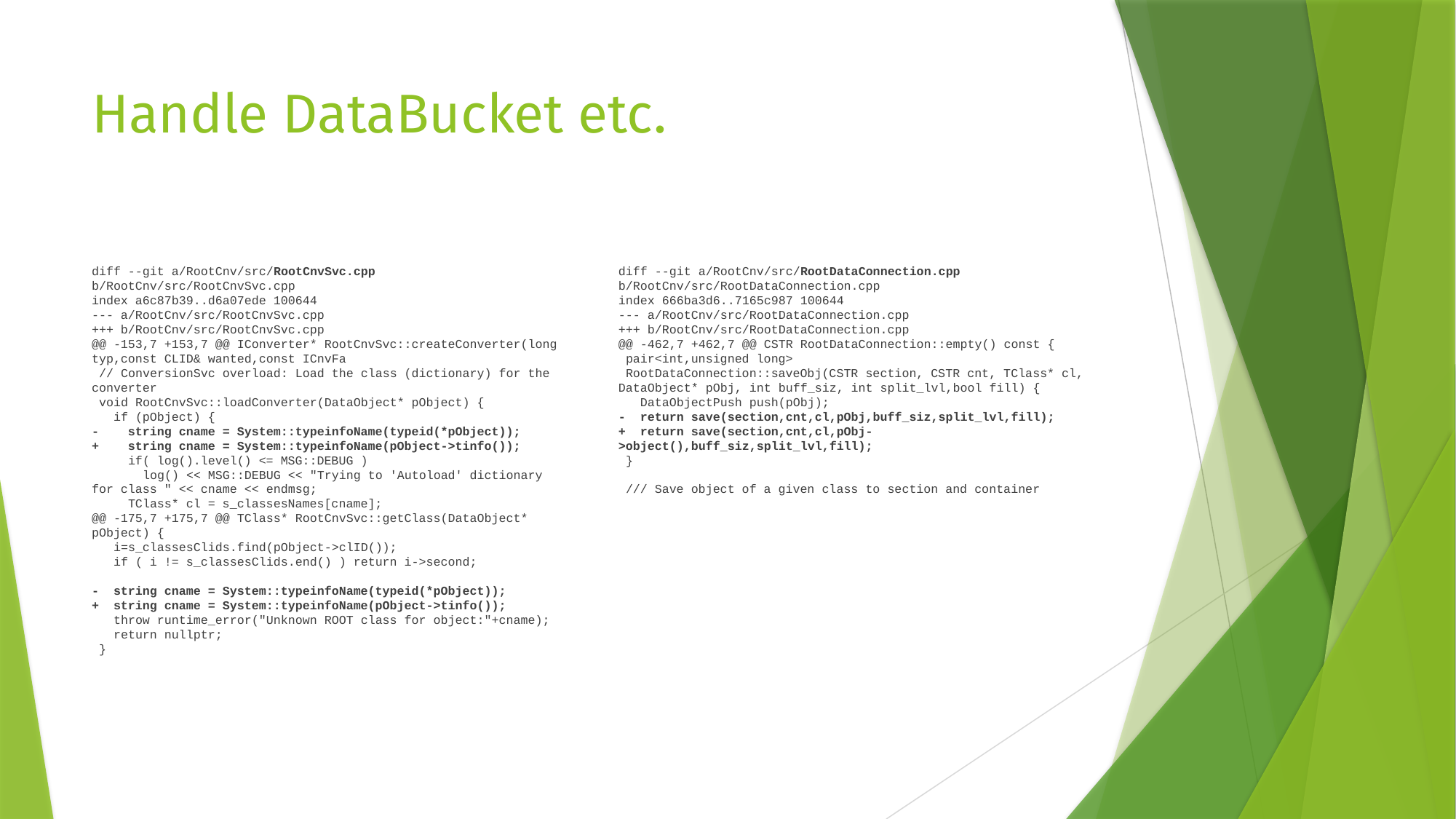

# Handle DataBucket etc.
diff --git a/RootCnv/src/RootCnvSvc.cpp b/RootCnv/src/RootCnvSvc.cpp
index a6c87b39..d6a07ede 100644
--- a/RootCnv/src/RootCnvSvc.cpp
+++ b/RootCnv/src/RootCnvSvc.cpp
@@ -153,7 +153,7 @@ IConverter* RootCnvSvc::createConverter(long typ,const CLID& wanted,const ICnvFa
 // ConversionSvc overload: Load the class (dictionary) for the converter
 void RootCnvSvc::loadConverter(DataObject* pObject) {
   if (pObject) {
-    string cname = System::typeinfoName(typeid(*pObject));
+    string cname = System::typeinfoName(pObject->tinfo());
     if( log().level() <= MSG::DEBUG )
       log() << MSG::DEBUG << "Trying to 'Autoload' dictionary for class " << cname << endmsg;
     TClass* cl = s_classesNames[cname];
@@ -175,7 +175,7 @@ TClass* RootCnvSvc::getClass(DataObject* pObject) {
   i=s_classesClids.find(pObject->clID());
   if ( i != s_classesClids.end() ) return i->second;

-  string cname = System::typeinfoName(typeid(*pObject));
+  string cname = System::typeinfoName(pObject->tinfo());
   throw runtime_error("Unknown ROOT class for object:"+cname);
   return nullptr;
 }
diff --git a/RootCnv/src/RootDataConnection.cpp b/RootCnv/src/RootDataConnection.cpp
index 666ba3d6..7165c987 100644
--- a/RootCnv/src/RootDataConnection.cpp
+++ b/RootCnv/src/RootDataConnection.cpp
@@ -462,7 +462,7 @@ CSTR RootDataConnection::empty() const {
 pair<int,unsigned long>
 RootDataConnection::saveObj(CSTR section, CSTR cnt, TClass* cl, DataObject* pObj, int buff_siz, int split_lvl,bool fill) {
   DataObjectPush push(pObj);
-  return save(section,cnt,cl,pObj,buff_siz,split_lvl,fill);
+  return save(section,cnt,cl,pObj->object(),buff_siz,split_lvl,fill);
 }

 /// Save object of a given class to section and container